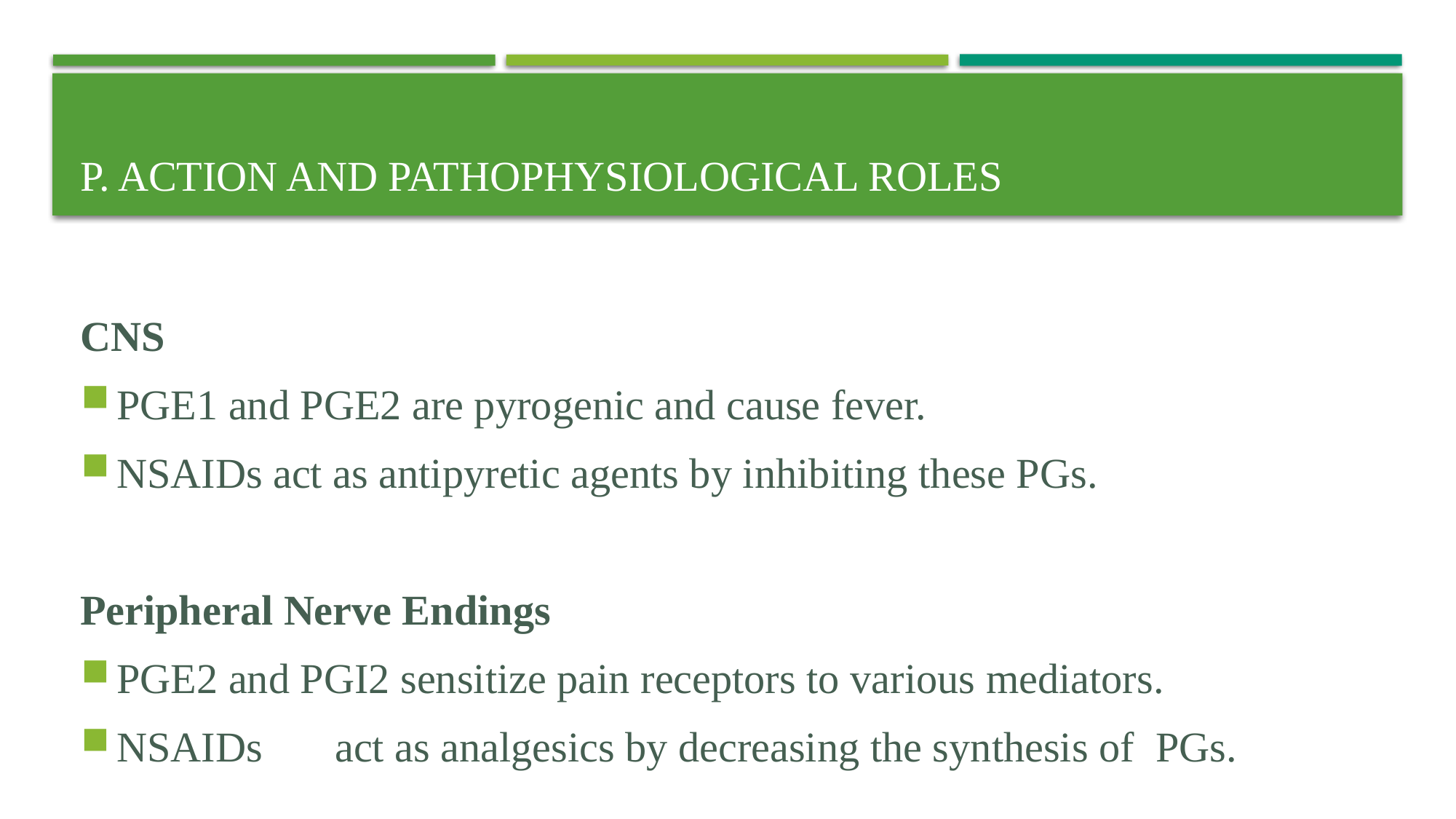

# P. Action and Pathophysiological Roles
CNS
PGE1 and PGE2 are pyrogenic and cause fever.
NSAIDs act as antipyretic agents by inhibiting these PGs.

Peripheral Nerve Endings
PGE2 and PGI2 sensitize pain receptors to various mediators.
NSAIDs	act as analgesics by decreasing the synthesis of  PGs.